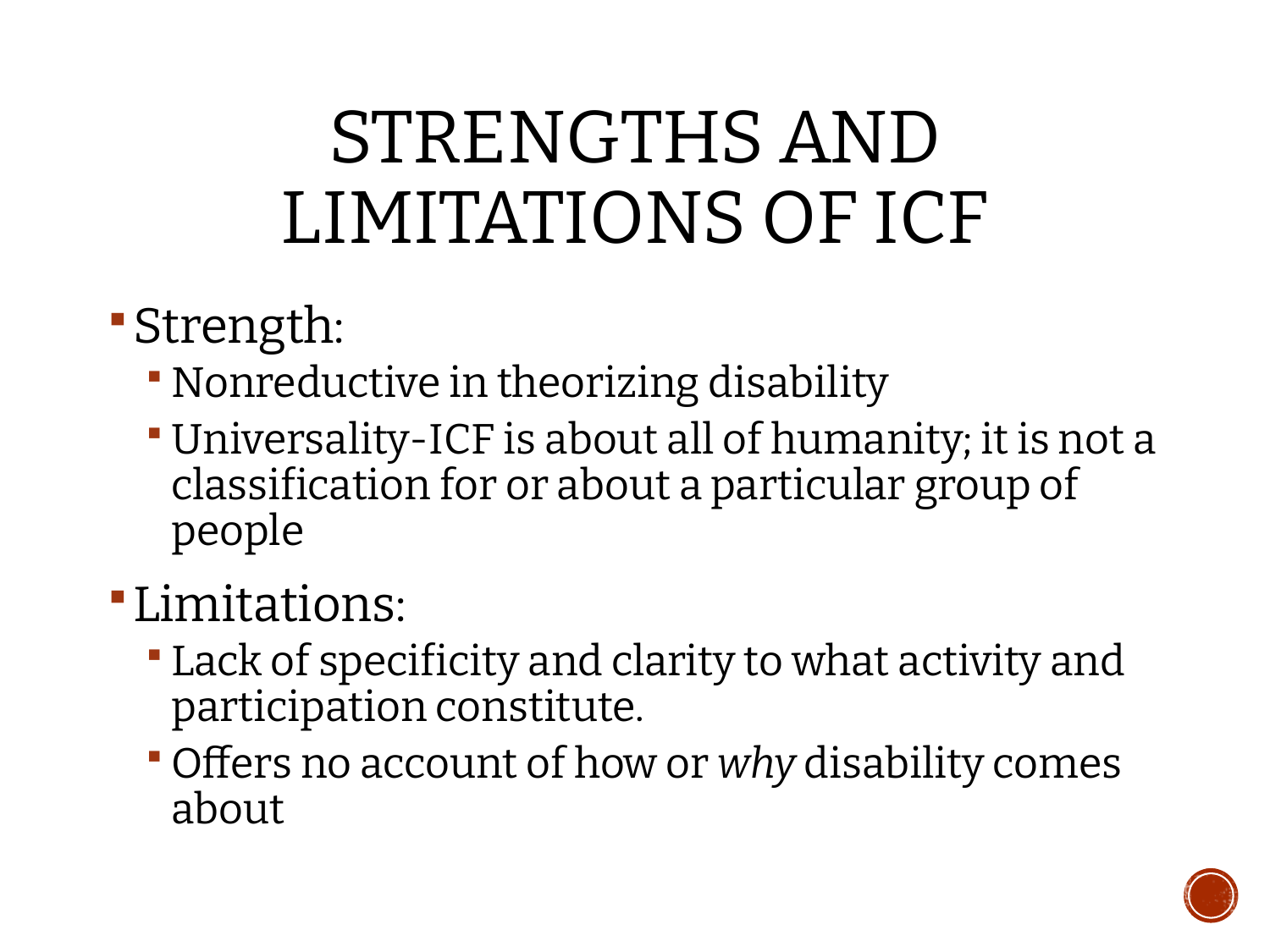

# Strengths and Limitations of ICF
Strength:
Nonreductive in theorizing disability
Universality-ICF is about all of humanity; it is not a classification for or about a particular group of people
Limitations:
Lack of specificity and clarity to what activity and participation constitute.
Offers no account of how or why disability comes about